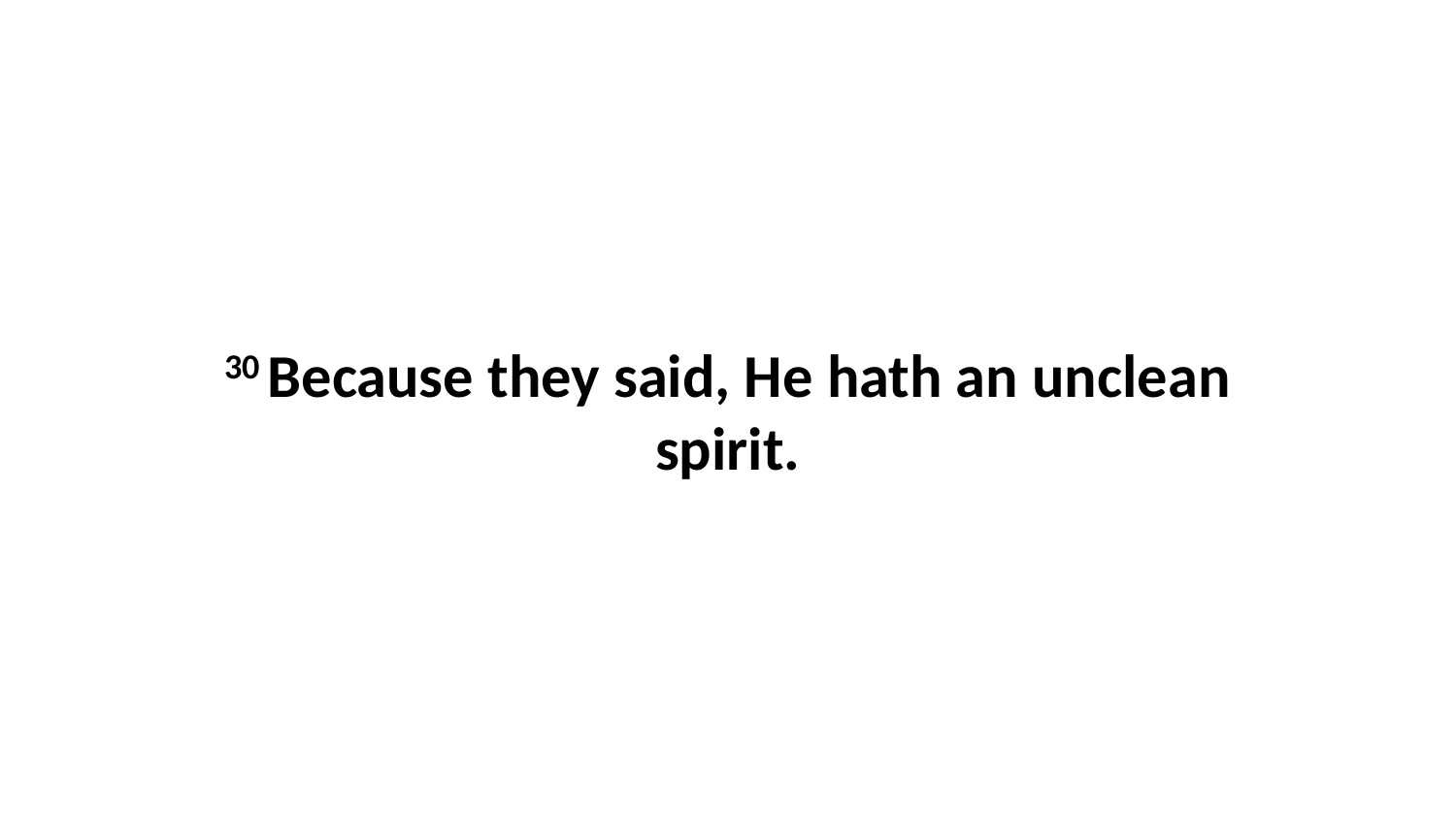

30 Because they said, He hath an unclean spirit.